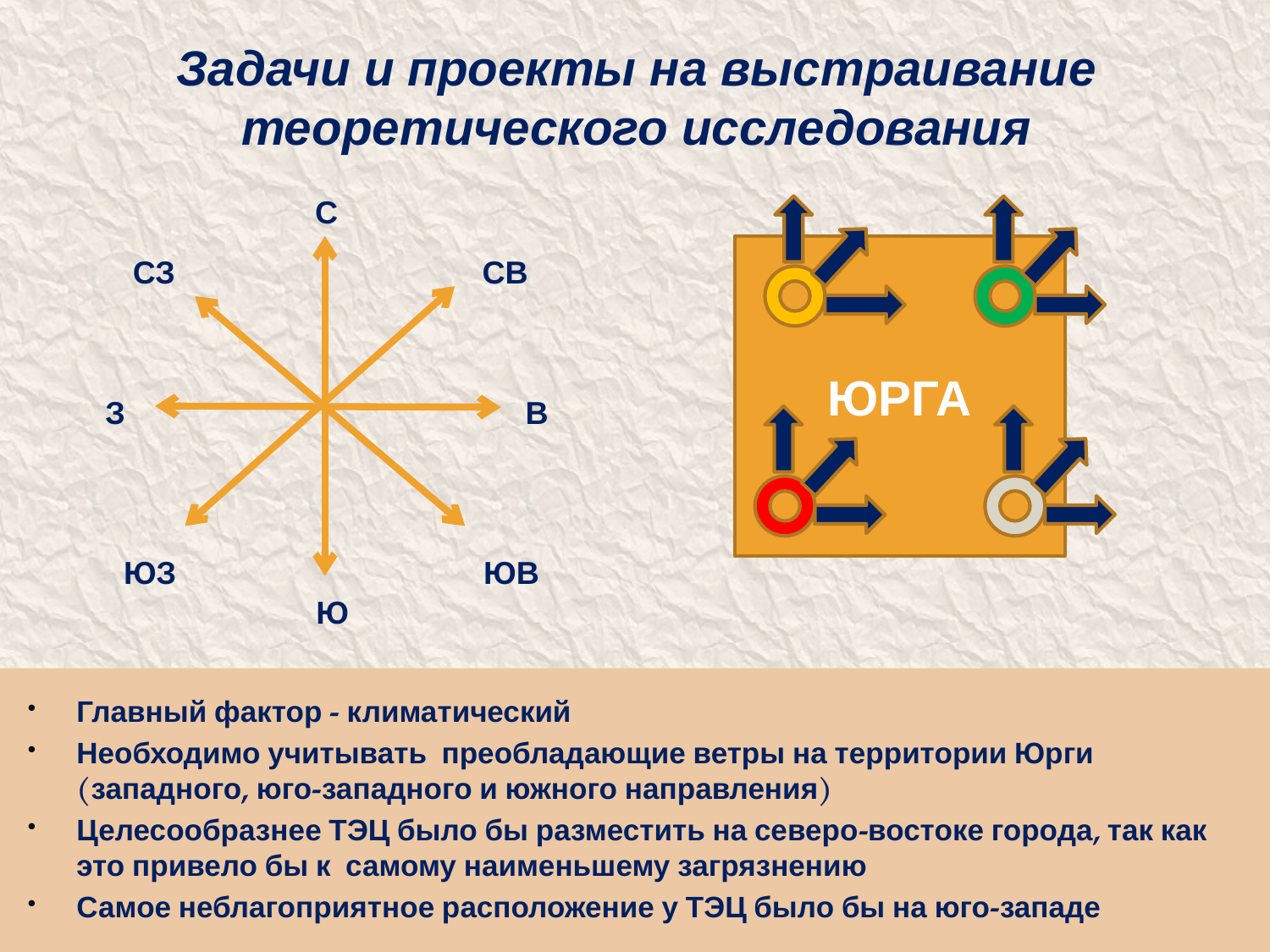

# Задачи и проекты на выстраивание теоретического исследования
С
СЗ
СВ
З
В
ЮЗ
ЮВ
Ю

ЮРГА

Главный фактор - климатический
Необходимо учитывать  преобладающие ветры на территории Юрги (западного, юго-западного и южного направления)
Целесообразнее ТЭЦ было бы разместить на северо-востоке города, так как это привело бы к  самому наименьшему загрязнению
Самое неблагоприятное расположение у ТЭЦ было бы на юго-западе